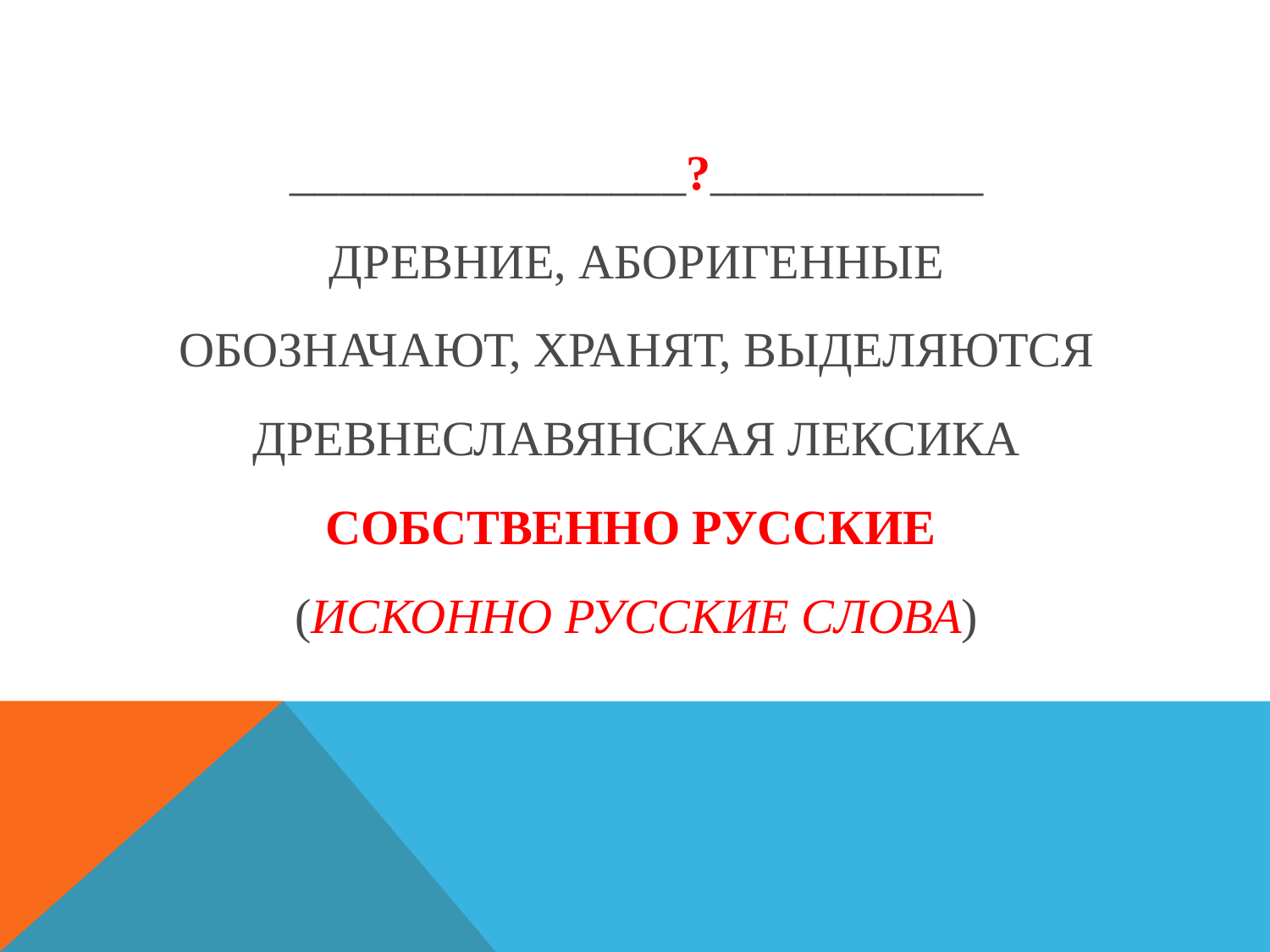

# ________________?___________ Древние, аборигенные Обозначают, хранят, выделяются Древнеславянская лексика Собственно русские (исконно русские слова)